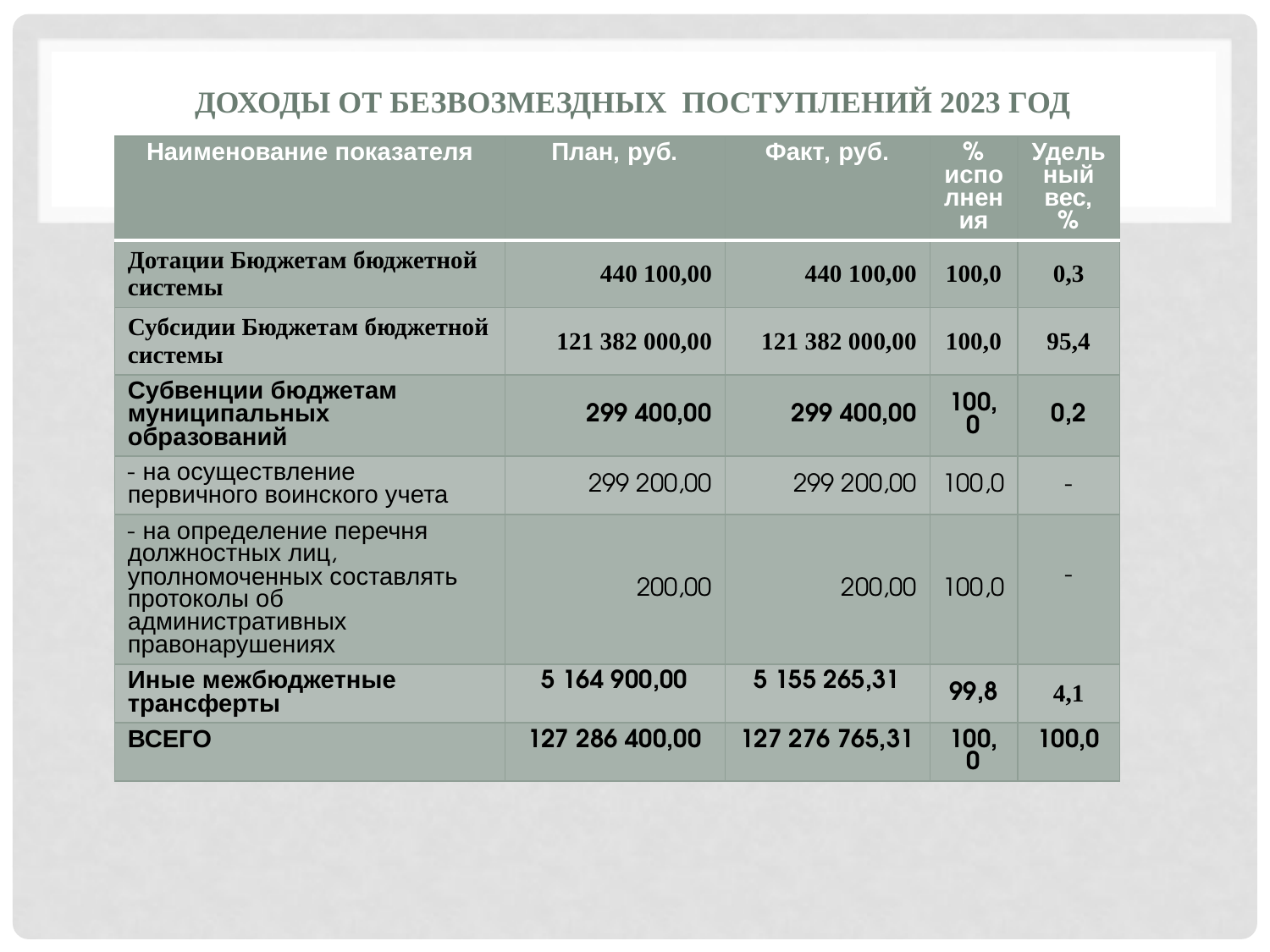

# Доходы от безвозмездных  поступлений 2023 год
| Наименование показателя | План, руб. | Факт, руб. | % исполнения | Удельный вес, % |
| --- | --- | --- | --- | --- |
| Дотации Бюджетам бюджетной системы | 440 100,00 | 440 100,00 | 100,0 | 0,3 |
| Субсидии Бюджетам бюджетной системы | 121 382 000,00 | 121 382 000,00 | 100,0 | 95,4 |
| Субвенции бюджетам муниципальных образований | 299 400,00 | 299 400,00 | 100,0 | 0,2 |
| - на осуществление первичного воинского учета | 299 200,00 | 299 200,00 | 100,0 | - |
| - на определение перечня должностных лиц, уполномоченных составлять протоколы об административных правонарушениях | 200,00 | 200,00 | 100,0 | - |
| Иные межбюджетные трансферты | 5 164 900,00 | 5 155 265,31 | 99,8 | 4,1 |
| ВСЕГО | 127 286 400,00 | 127 276 765,31 | 100,0 | 100,0 |